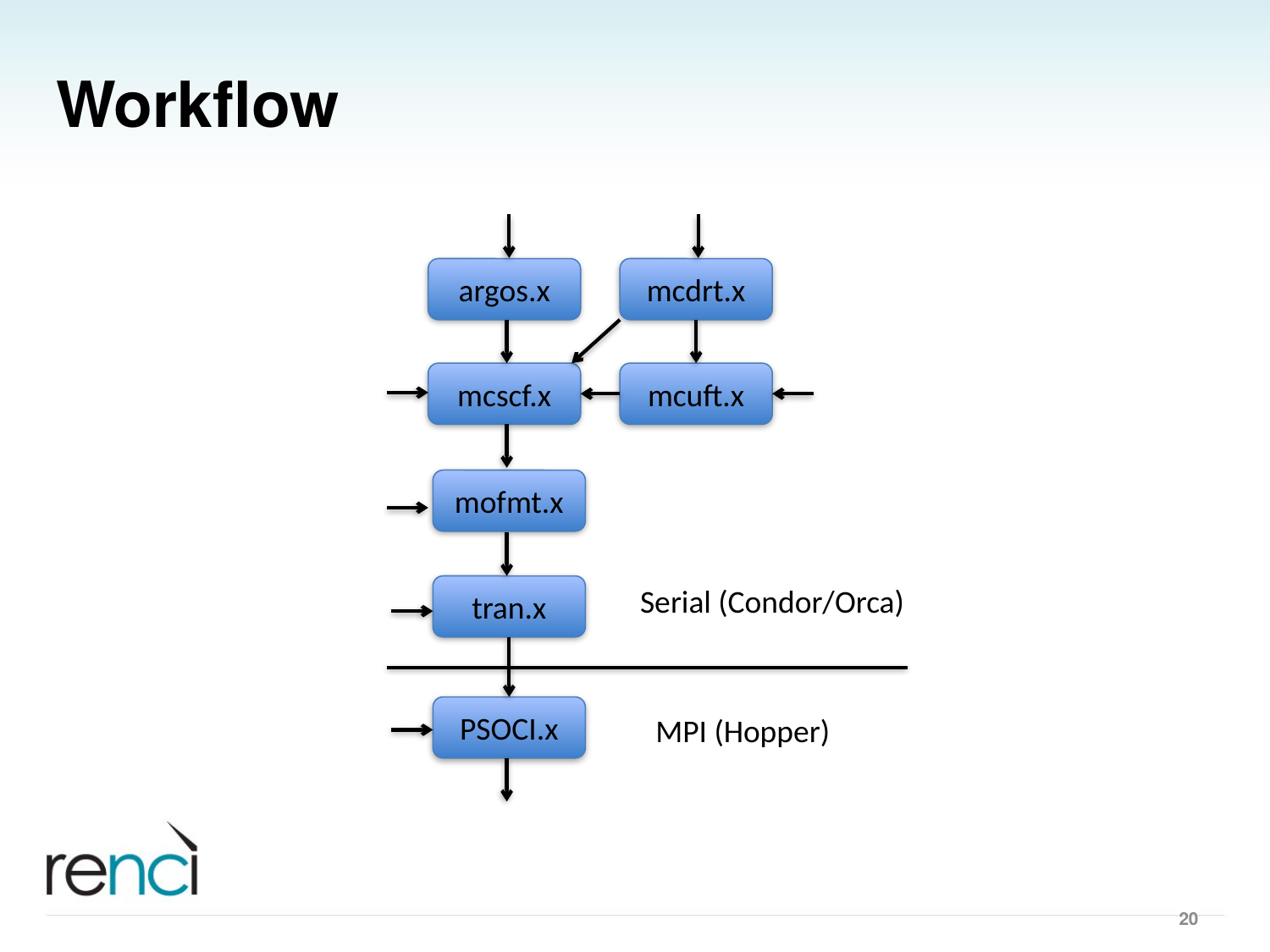

# Workflow
argos.x
mcdrt.x
mcscf.x
mcuft.x
mofmt.x
Serial (Condor/Orca)
tran.x
PSOCI.x
MPI (Hopper)
20